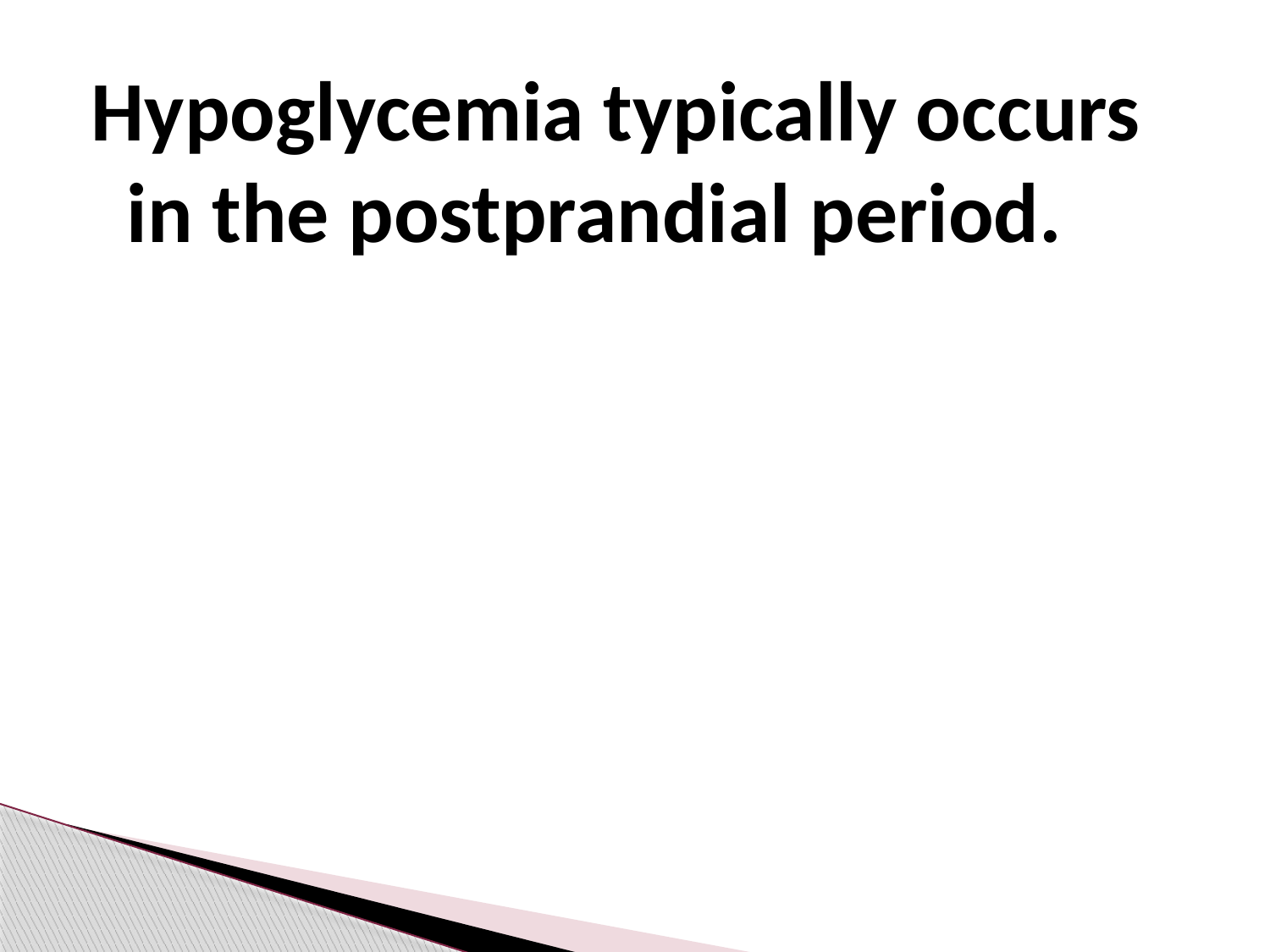

Hypoglycemia typically occurs in the postprandial period.